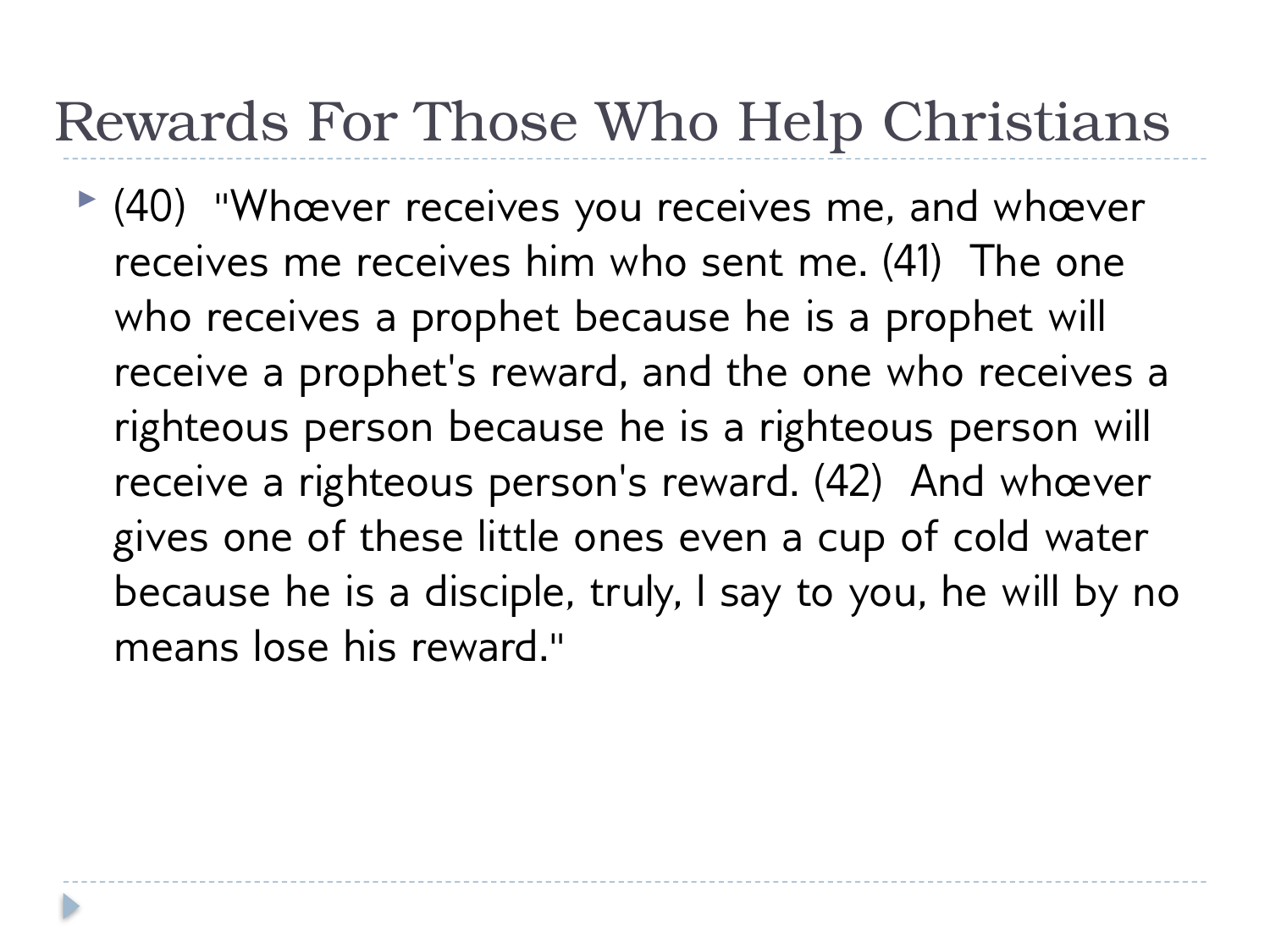

# Rewards For Those Who Help Christians
(40)  "Whoever receives you receives me, and whoever receives me receives him who sent me. (41)  The one who receives a prophet because he is a prophet will receive a prophet's reward, and the one who receives a righteous person because he is a righteous person will receive a righteous person's reward. (42)  And whoever gives one of these little ones even a cup of cold water because he is a disciple, truly, I say to you, he will by no means lose his reward."